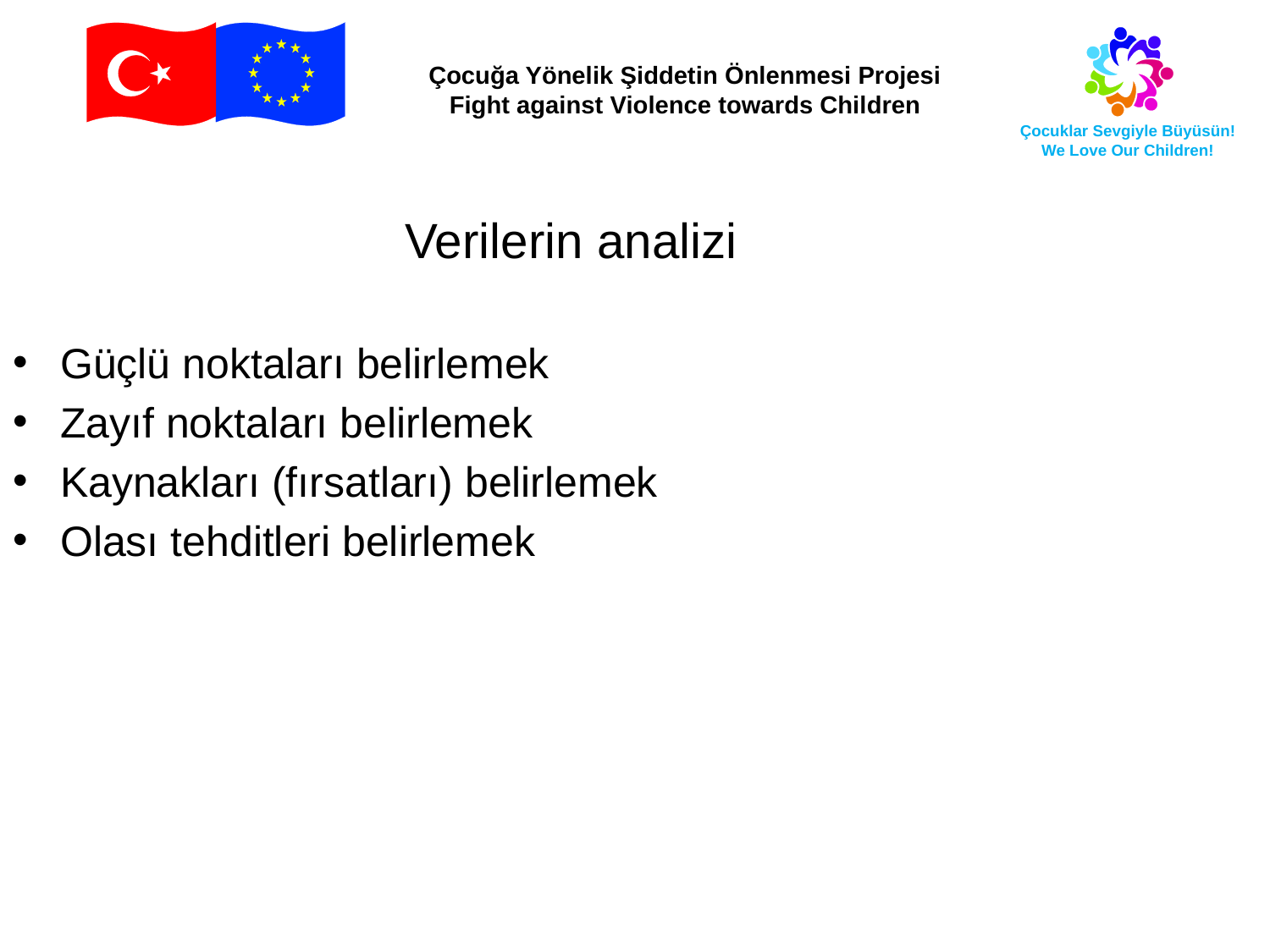

Verilerin analizi
Güçlü noktaları belirlemek
Zayıf noktaları belirlemek
Kaynakları (fırsatları) belirlemek
Olası tehditleri belirlemek